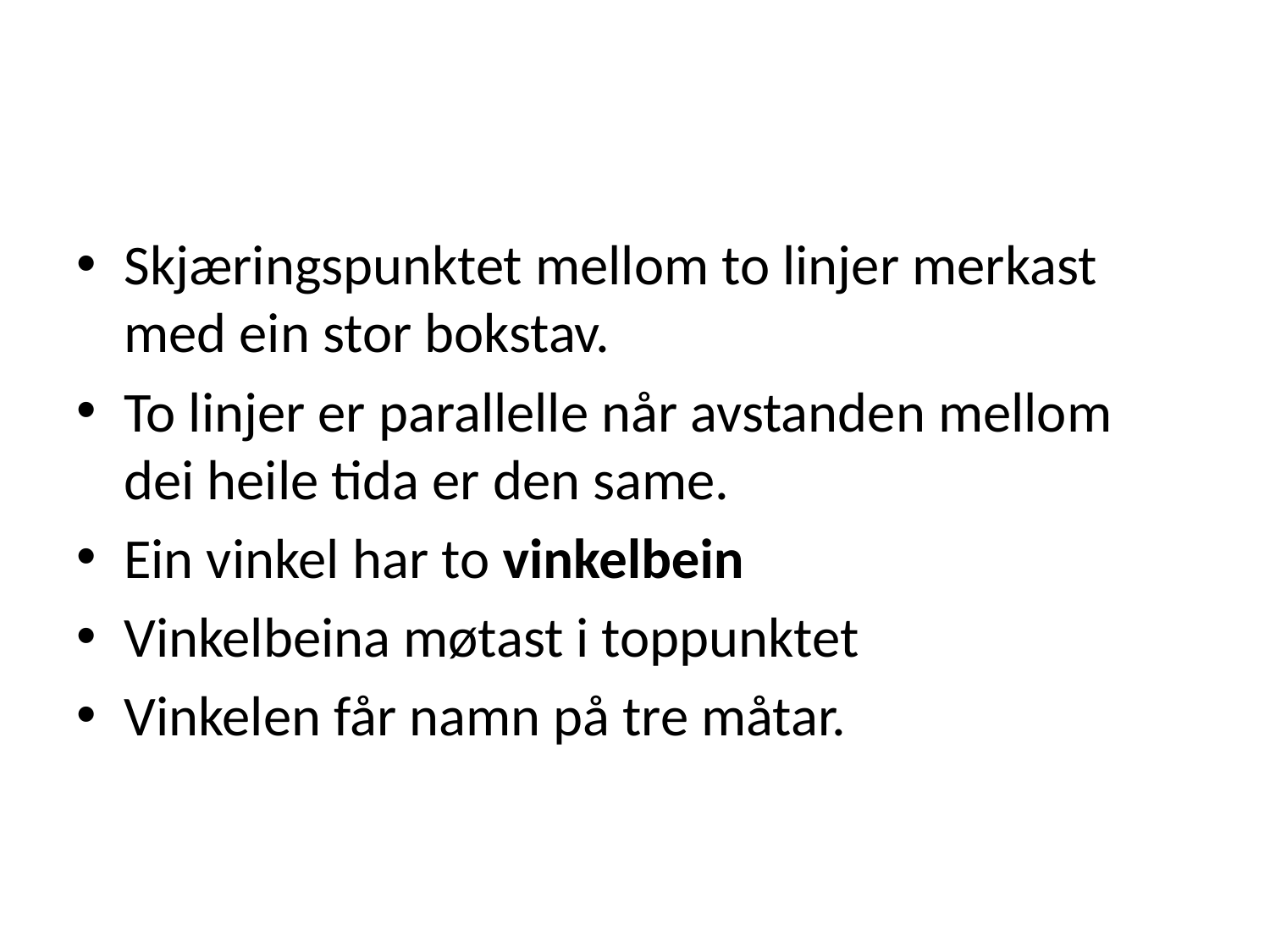

#
Skjæringspunktet mellom to linjer merkast med ein stor bokstav.
To linjer er parallelle når avstanden mellom dei heile tida er den same.
Ein vinkel har to vinkelbein
Vinkelbeina møtast i toppunktet
Vinkelen får namn på tre måtar.